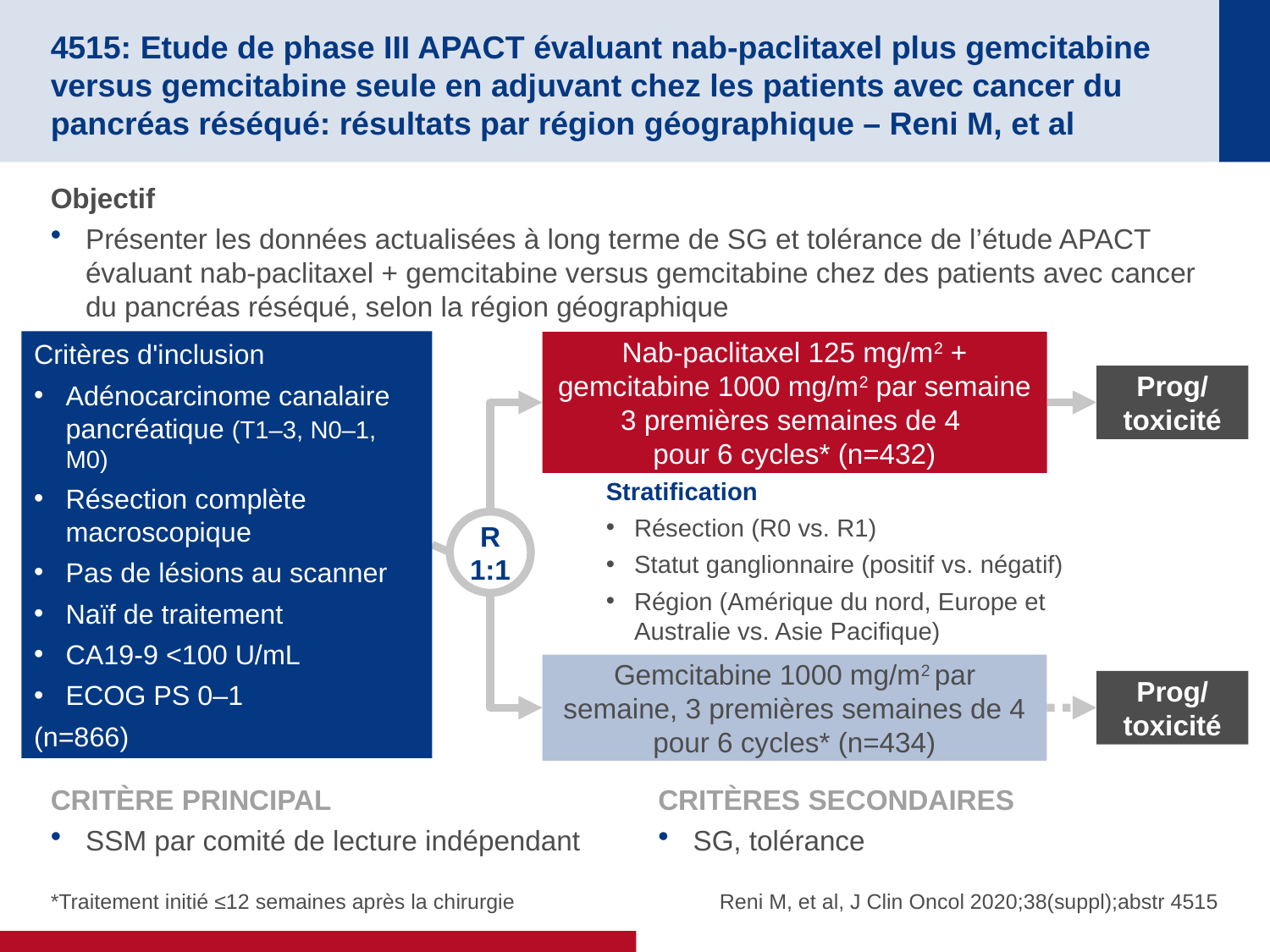

# 4515: Etude de phase III APACT évaluant nab-paclitaxel plus gemcitabine versus gemcitabine seule en adjuvant chez les patients avec cancer du pancréas réséqué: résultats par région géographique – Reni M, et al
Objectif
Présenter les données actualisées à long terme de SG et tolérance de l’étude APACT évaluant nab-paclitaxel + gemcitabine versus gemcitabine chez des patients avec cancer du pancréas réséqué, selon la région géographique
Critères d'inclusion
Adénocarcinome canalaire pancréatique (T1–3, N0–1, M0)
Résection complète macroscopique
Pas de lésions au scanner
Naïf de traitement
CA19-9 <100 U/mL
ECOG PS 0–1
(n=866)
Nab-paclitaxel 125 mg/m2 + gemcitabine 1000 mg/m2 par semaine
3 premières semaines de 4
pour 6 cycles* (n=432)
Prog/
toxicité
Stratification
Résection (R0 vs. R1)
Statut ganglionnaire (positif vs. négatif)
Région (Amérique du nord, Europe et Australie vs. Asie Pacifique)
R
1:1
Gemcitabine 1000 mg/m2 par semaine, 3 premières semaines de 4
pour 6 cycles* (n=434)
Prog/
toxicité
CRITÈRE PRINCIPAL
SSM par comité de lecture indépendant

CRITÈRES SECONDAIRES
SG, tolérance
*Traitement initié ≤12 semaines après la chirurgie
Reni M, et al, J Clin Oncol 2020;38(suppl);abstr 4515